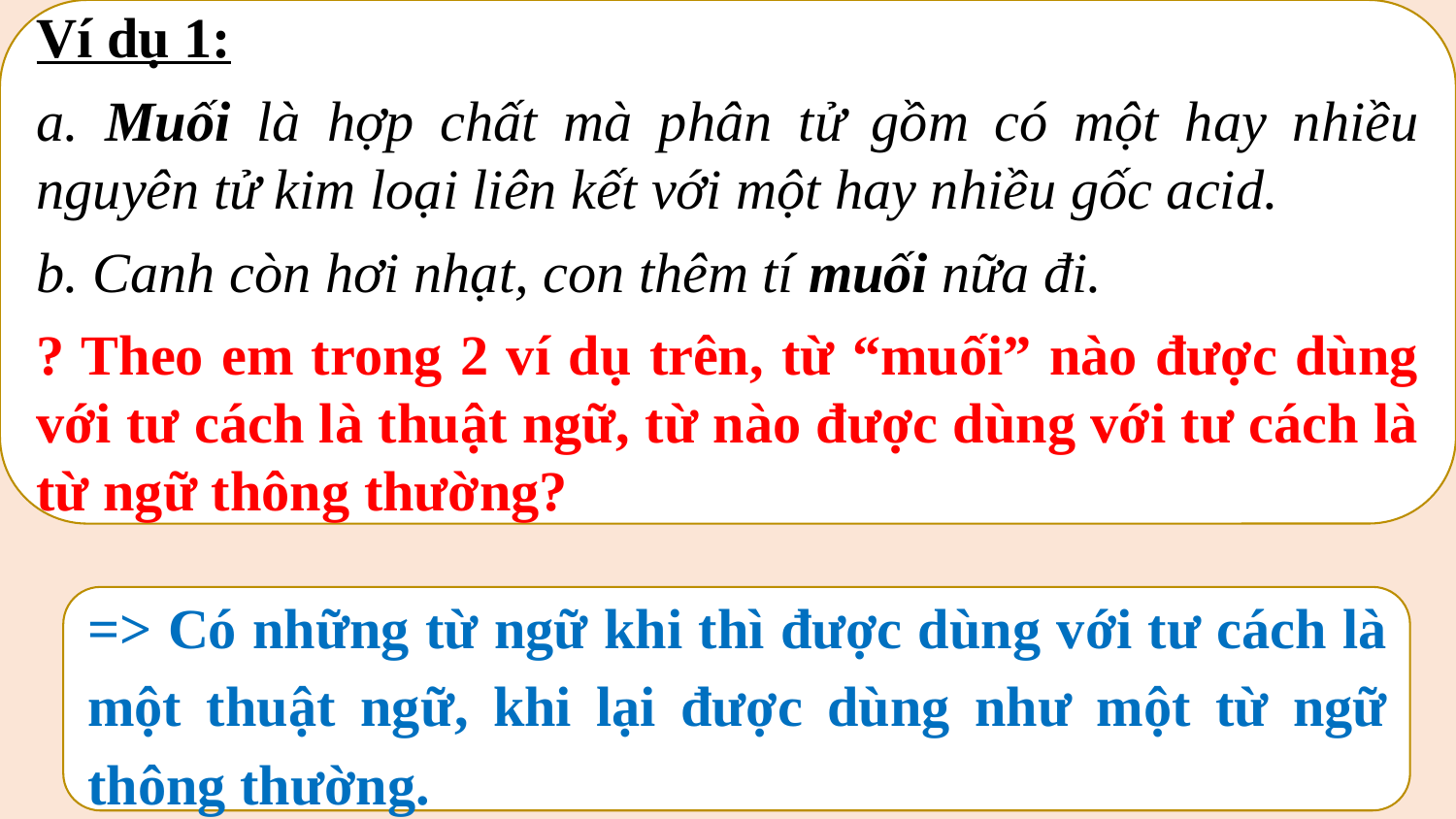

Ví dụ 1:
a. Muối là hợp chất mà phân tử gồm có một hay nhiều nguyên tử kim loại liên kết với một hay nhiều gốc acid.
b. Canh còn hơi nhạt, con thêm tí muối nữa đi.
? Theo em trong 2 ví dụ trên, từ “muối” nào được dùng với tư cách là thuật ngữ, từ nào được dùng với tư cách là từ ngữ thông thường?
=> Có những từ ngữ khi thì được dùng với tư cách là một thuật ngữ, khi lại được dùng như một từ ngữ thông thường.